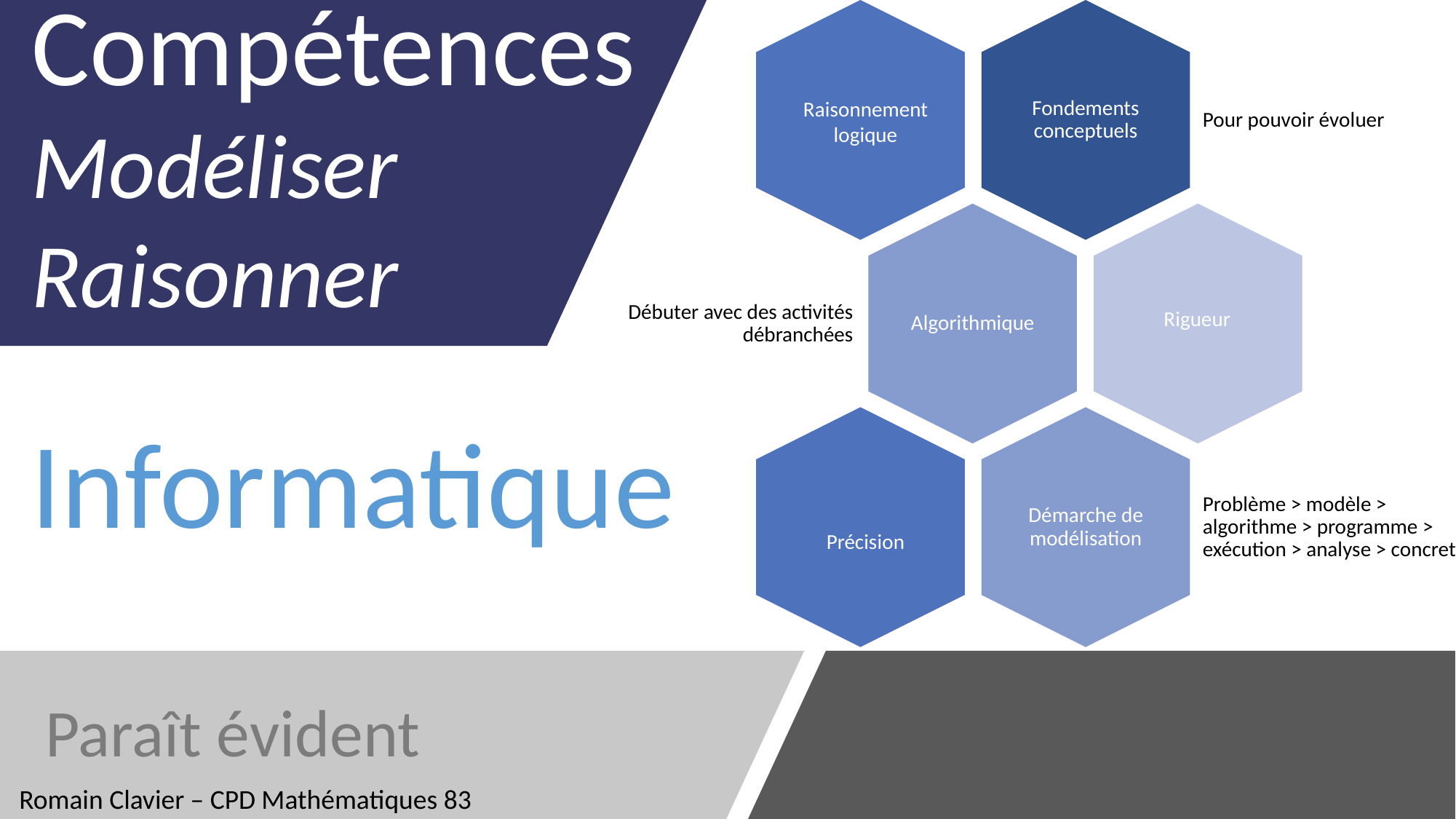

Fondements conceptuels
Pour pouvoir évoluer

Algorithmique
Débuter avec des activités débranchées

Démarche de modélisation
Problème > modèle > algorithme > programme > exécution > analyse > concret

Compétences
Modéliser
Raisonner
Raisonnement logique
Rigueur
Informatique
Précision

Paraît évident
Romain Clavier – CPD Mathématiques 83